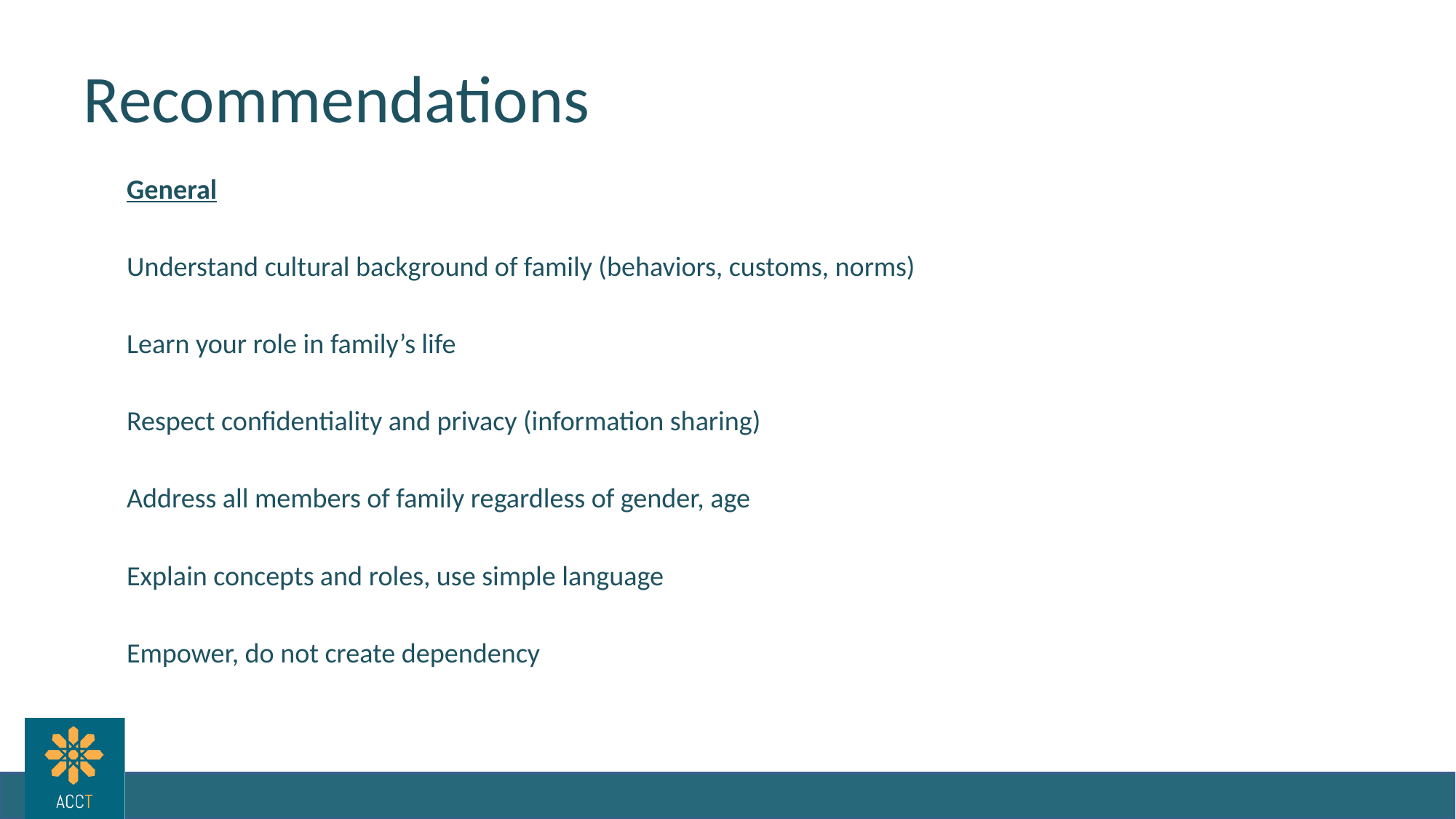

# Recommendations
General

Understand cultural background of family (behaviors, customs, norms)

Learn your role in family’s life

Respect confidentiality and privacy (information sharing)

Address all members of family regardless of gender, age

Explain concepts and roles, use simple language

Empower, do not create dependency